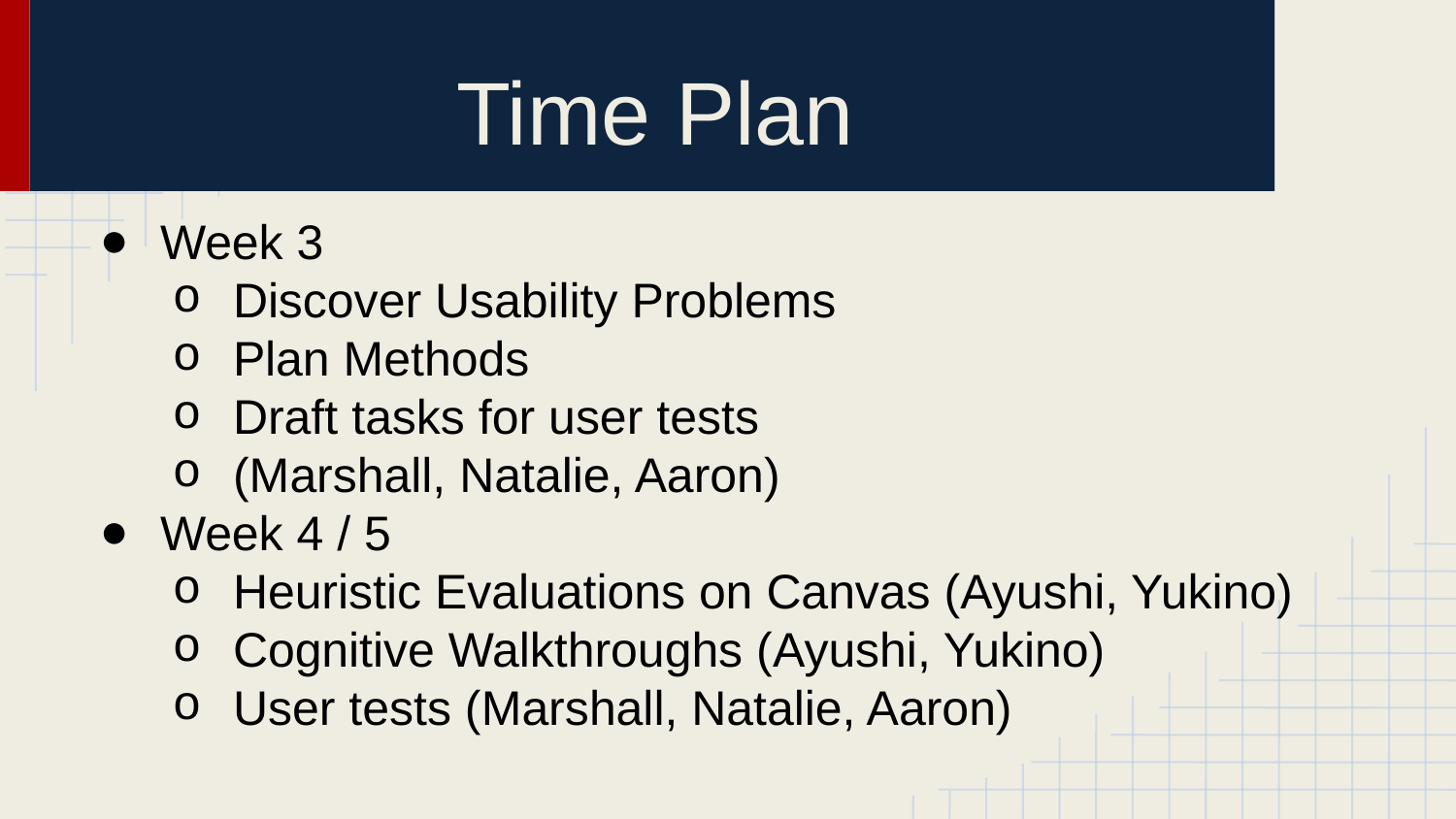

# Time Plan
Week 3
Discover Usability Problems
Plan Methods
Draft tasks for user tests
(Marshall, Natalie, Aaron)
Week 4 / 5
Heuristic Evaluations on Canvas (Ayushi, Yukino)
Cognitive Walkthroughs (Ayushi, Yukino)
User tests (Marshall, Natalie, Aaron)